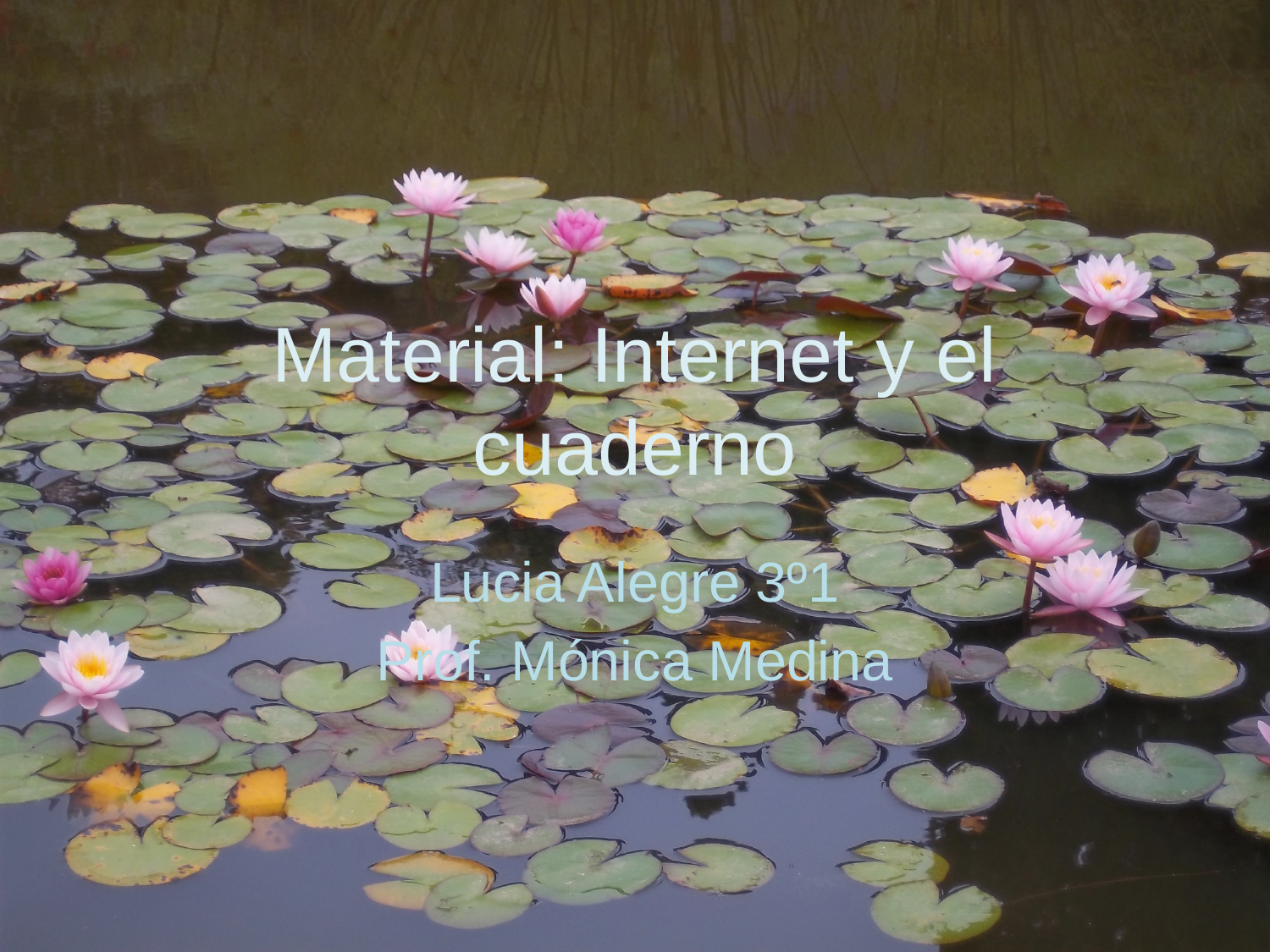

# Material: Internet y el cuaderno
Lucia Alegre 3º1
Prof. Mónica Medina